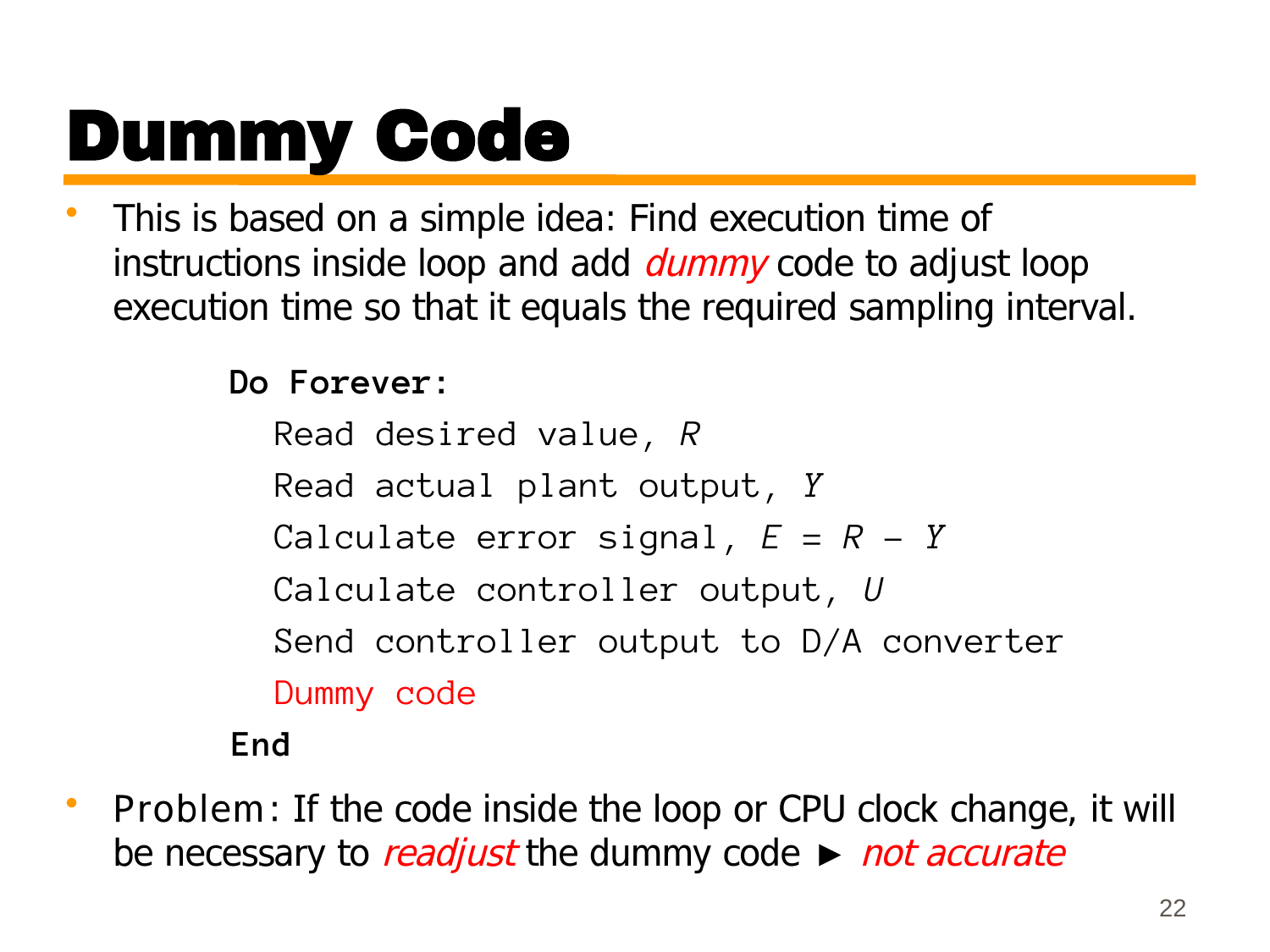

# Dummy Code
This is based on a simple idea: Find execution time of instructions inside loop and add dummy code to adjust loop execution time so that it equals the required sampling interval.
Do Forever:
 Read desired value, R
 Read actual plant output, Y
 Calculate error signal, E = R − Y
 Calculate controller output, U
 Send controller output to D/A converter
 Dummy code
  End
Problem: If the code inside the loop or CPU clock change, it will be necessary to readjust the dummy code ► not accurate
22